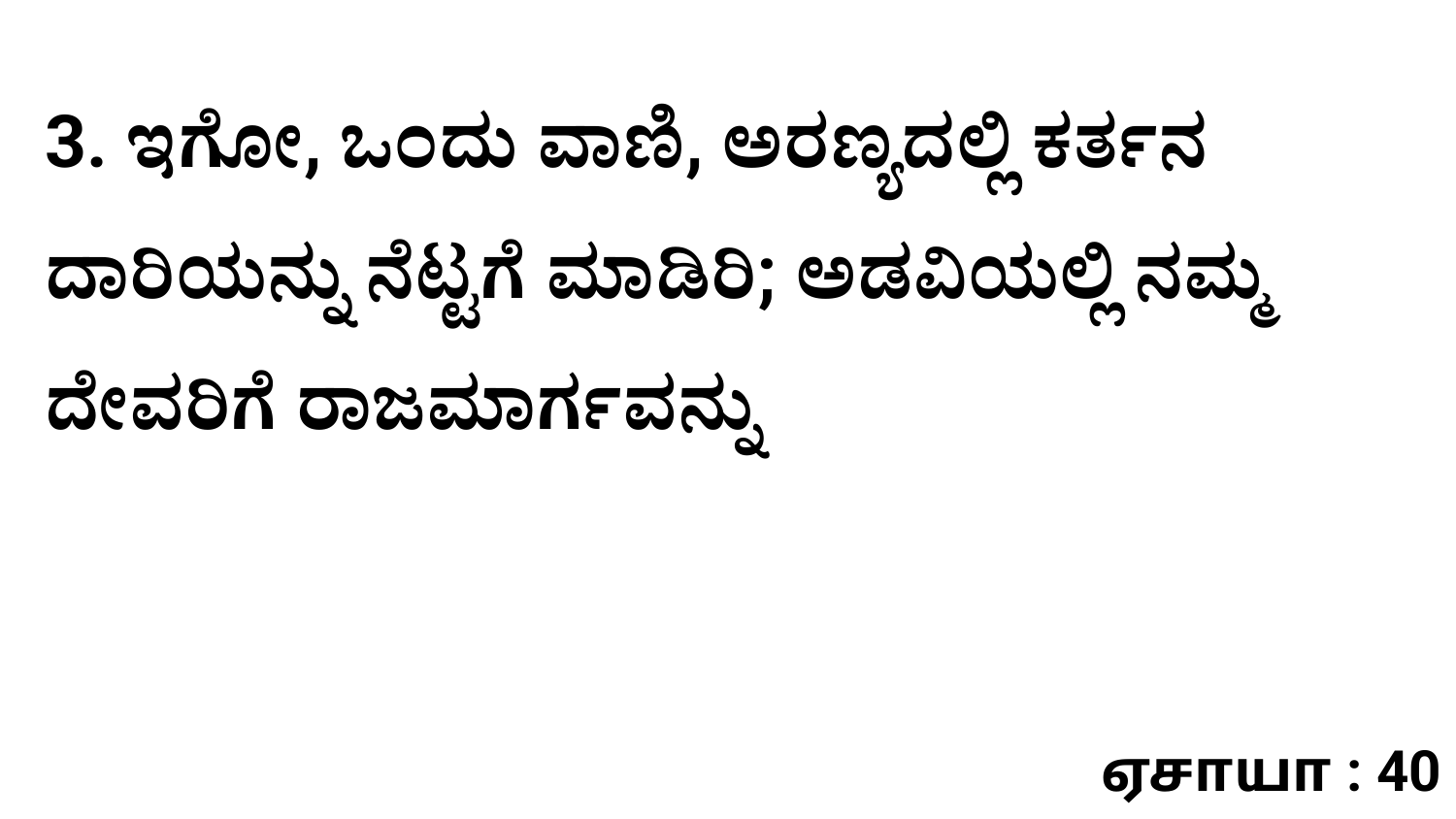

3. ಇಗೋ, ಒಂದು ವಾಣಿ, ಅರಣ್ಯದಲ್ಲಿ ಕರ್ತನ ದಾರಿಯನ್ನು ನೆಟ್ಟಗೆ ಮಾಡಿರಿ; ಅಡವಿಯಲ್ಲಿ ನಮ್ಮ ದೇವರಿಗೆ ರಾಜಮಾರ್ಗವನ್ನು
ஏசாயா : 40